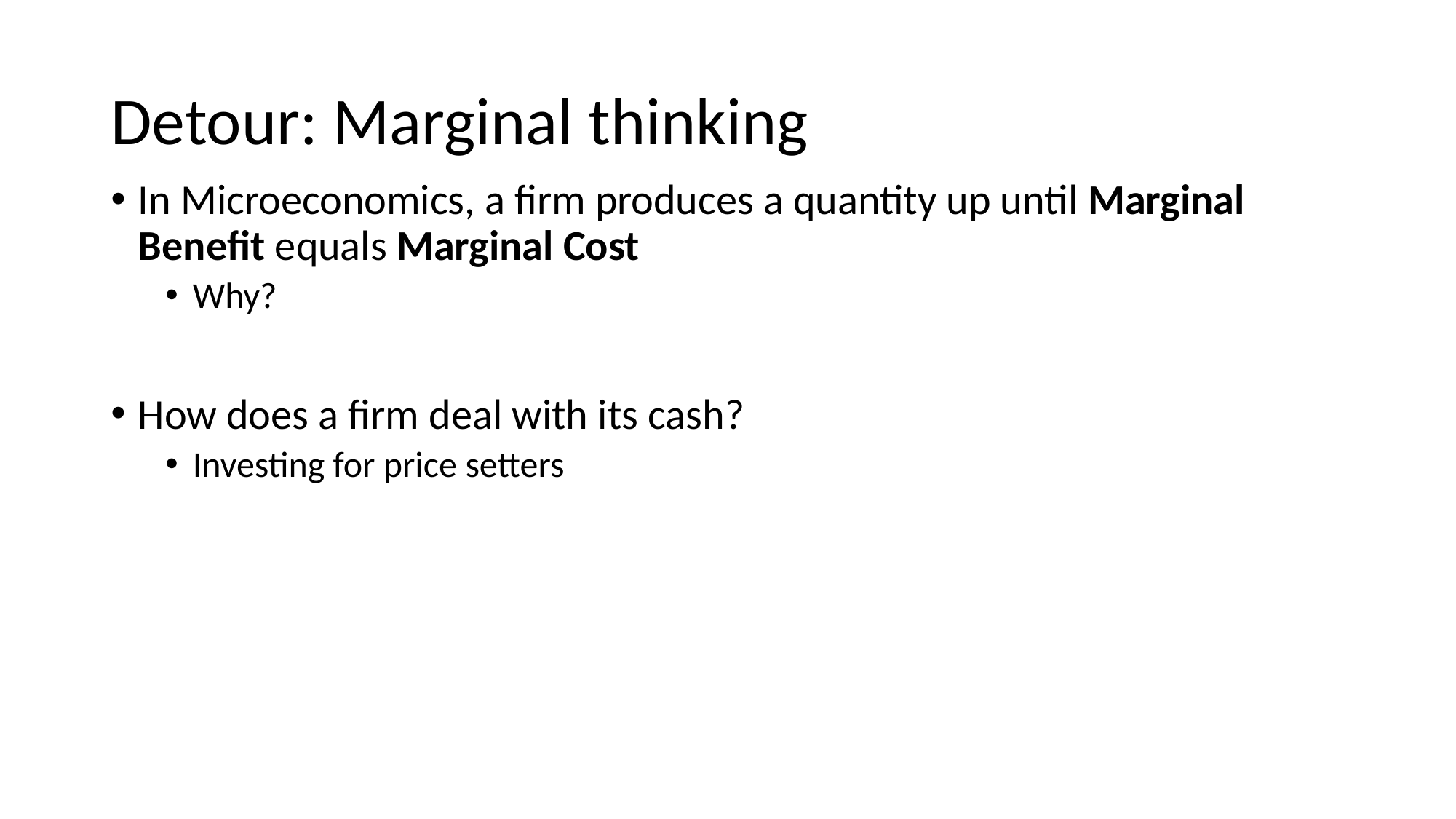

# Detour: Marginal thinking
In Microeconomics, a firm produces a quantity up until Marginal Benefit equals Marginal Cost
Why?

How does a firm deal with its cash?
Investing for price setters